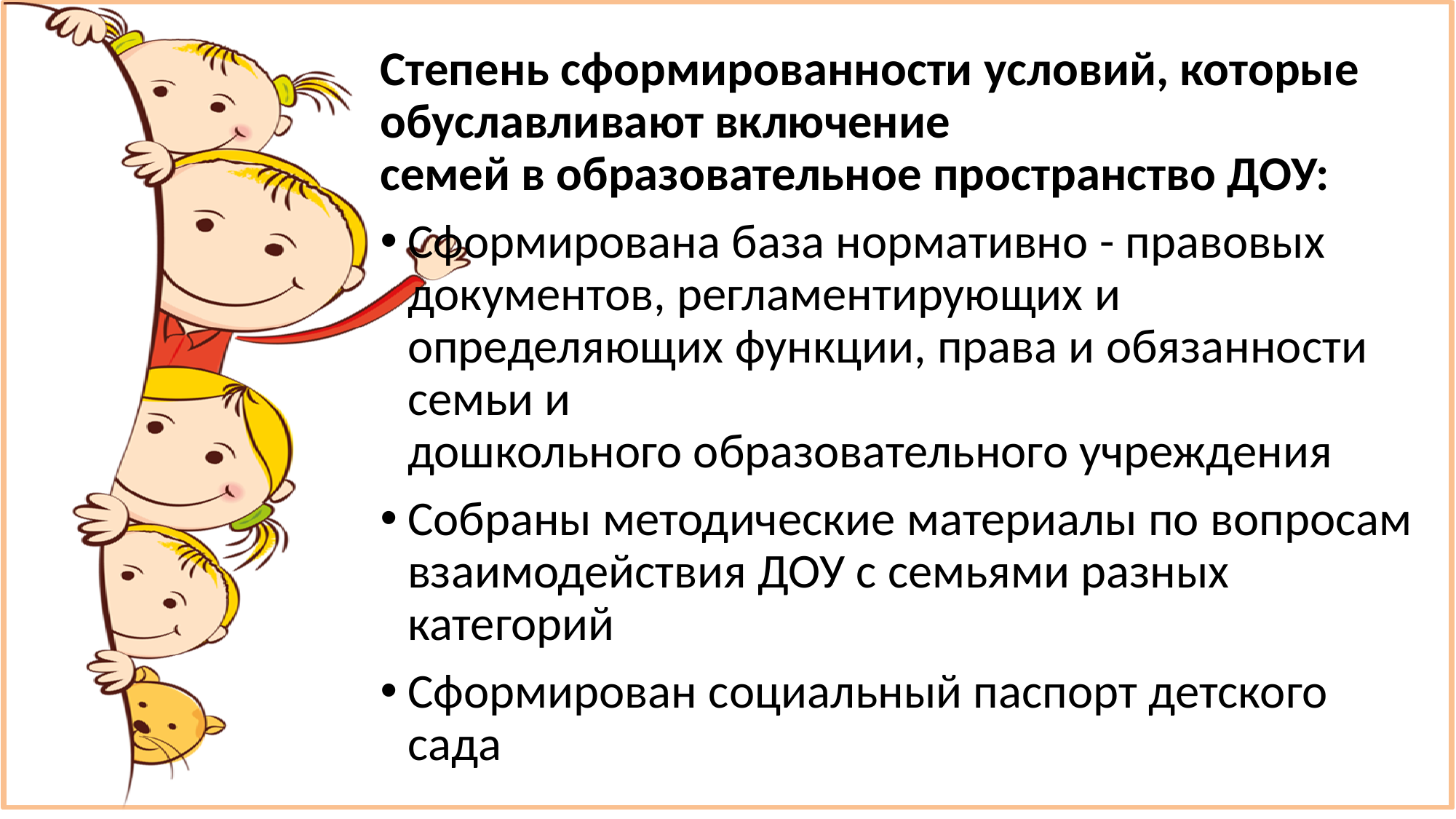

Степень сформированности условий, которые обуславливают включение семей в образовательное пространство ДОУ:
Сформирована база нормативно - правовых документов, регламентирующих и определяющих функции, права и обязанности семьи и дошкольного образовательного учреждения
Собраны методические материалы по вопросам взаимодействия ДОУ с семьями разных категорий
Сформирован социальный паспорт детского сада